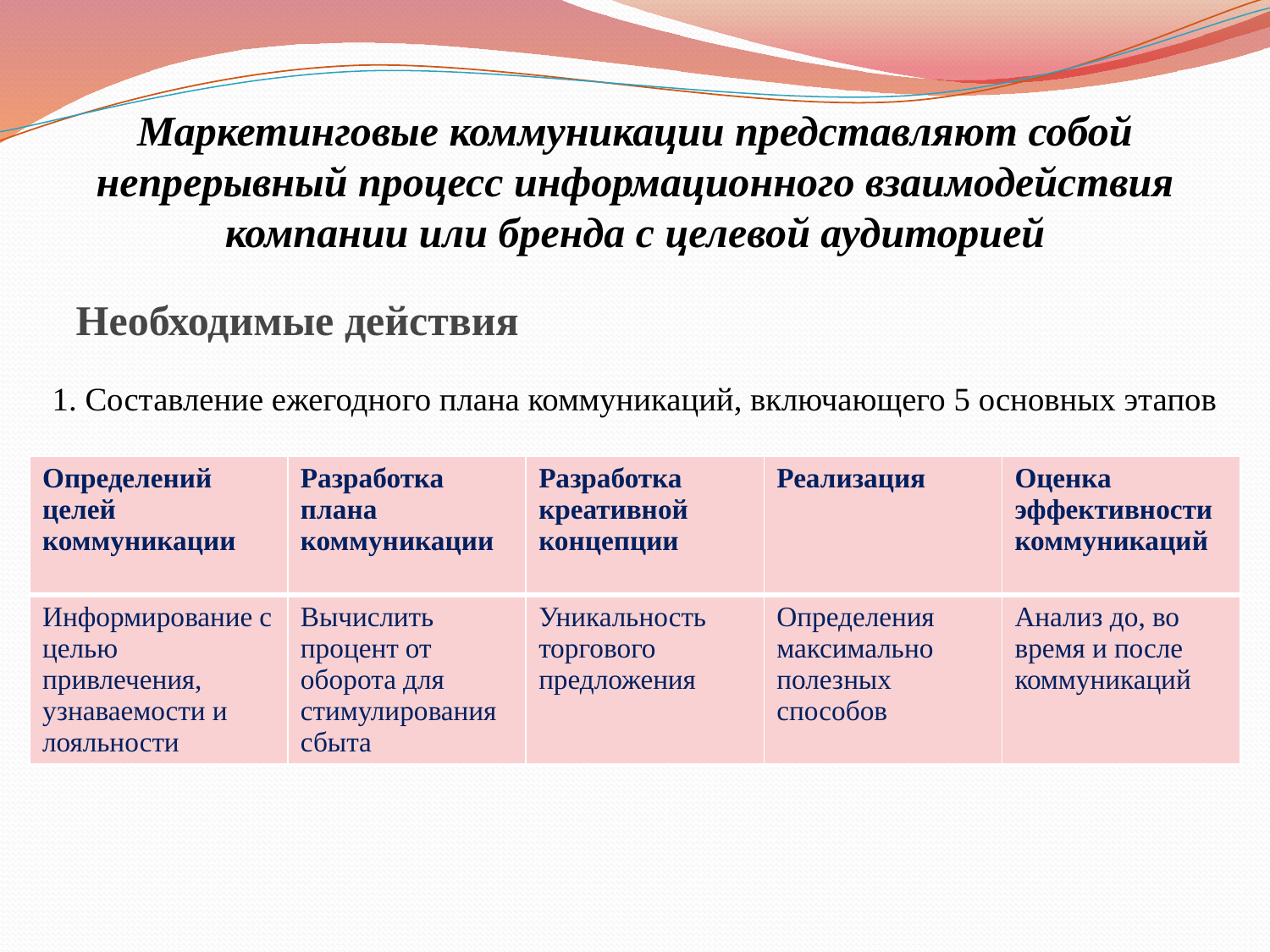

# Маркетинговые коммуникации представляют собой непрерывный процесс информационного взаимодействия компании или бренда с целевой аудиторией

Необходимые действия

1. Составление ежегодного плана коммуникаций, включающего 5 основных этапов
| Определений целей коммуникации | Разработка плана коммуникации | Разработка креативной концепции | Реализация | Оценка эффективности коммуникаций |
| --- | --- | --- | --- | --- |
| Информирование с целью привлечения, узнаваемости и лояльности | Вычислить процент от оборота для стимулирования сбыта | Уникальность торгового предложения | Определения максимально полезных способов | Анализ до, во время и после коммуникаций |